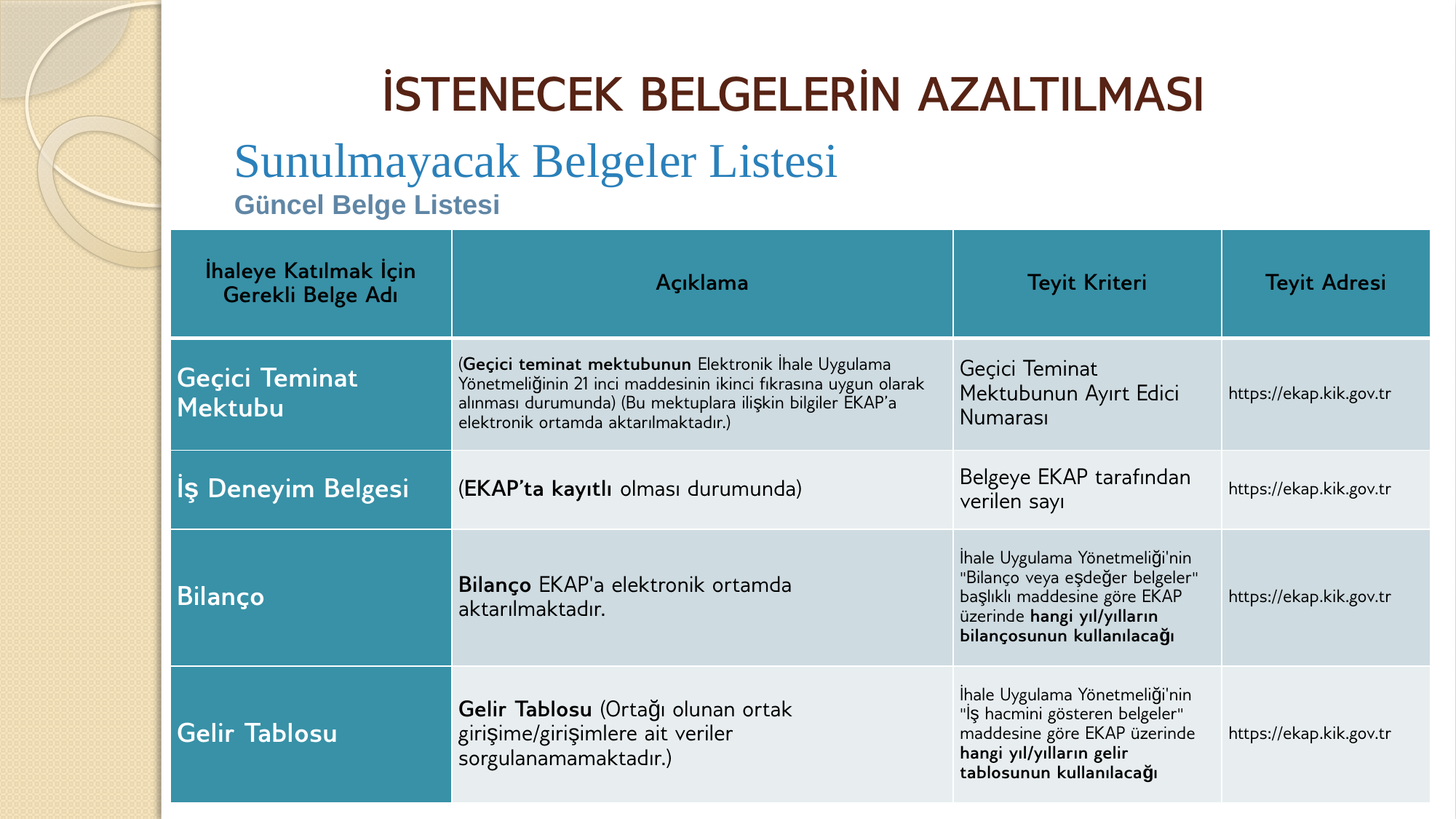

# İSTENECEK BELGELERİN AZALTILMASI
Sunulmayacak Belgeler Listesi
Güncel Belge Listesi

| İhaleye Katılmak İçin Gerekli Belge Adı | Açıklama | Teyit Kriteri | Teyit Adresi |
| --- | --- | --- | --- |
| Geçici Teminat Mektubu | (Geçici teminat mektubunun Elektronik İhale Uygulama Yönetmeliğinin 21 inci maddesinin ikinci fıkrasına uygun olarak alınması durumunda) (Bu mektuplara ilişkin bilgiler EKAP’a elektronik ortamda aktarılmaktadır.) | Geçici Teminat Mektubunun Ayırt Edici Numarası | https://ekap.kik.gov.tr |
| İş Deneyim Belgesi | (EKAP’ta kayıtlı olması durumunda) | Belgeye EKAP tarafından verilen sayı | https://ekap.kik.gov.tr |
| Bilanço | Bilanço EKAP'a elektronik ortamda aktarılmaktadır. | İhale Uygulama Yönetmeliği'nin "Bilanço veya eşdeğer belgeler" başlıklı maddesine göre EKAP üzerinde hangi yıl/yılların bilançosunun kullanılacağı | https://ekap.kik.gov.tr |
| Gelir Tablosu | Gelir Tablosu (Ortağı olunan ortak girişime/girişimlere ait veriler sorgulanamamaktadır.) | İhale Uygulama Yönetmeliği'nin "İş hacmini gösteren belgeler" maddesine göre EKAP üzerinde hangi yıl/yılların gelir tablosunun kullanılacağı | https://ekap.kik.gov.tr |
https://ekap.kik.gov.tr/EKAP/Vatandas/SunulmayacakBelgelerTablosu.aspx
60